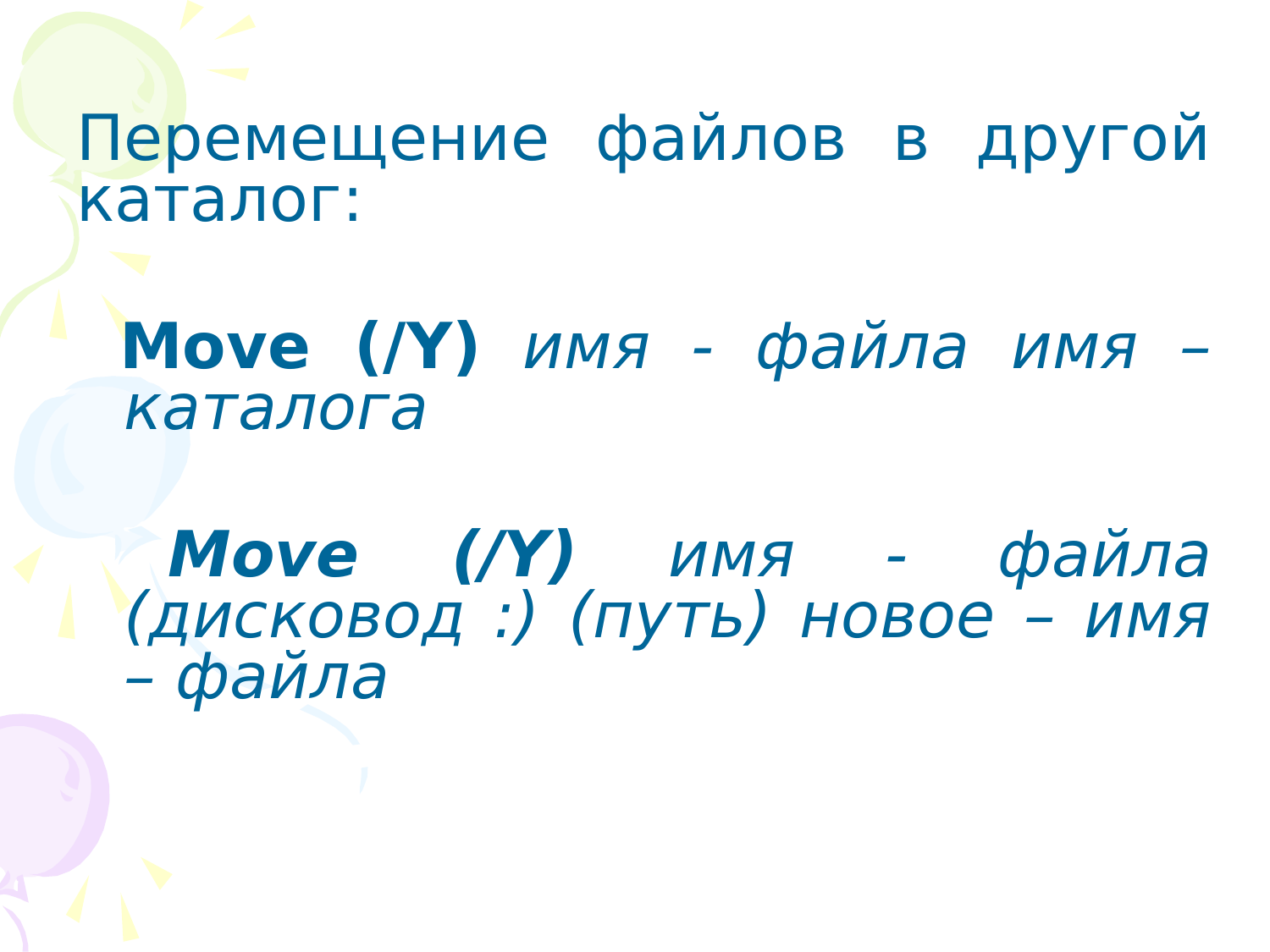

Перемещение файлов в другой каталог:

 Move (/Y) имя - файла имя – каталога

 Move (/Y) имя - файла (дисковод :) (путь) новое – имя – файла